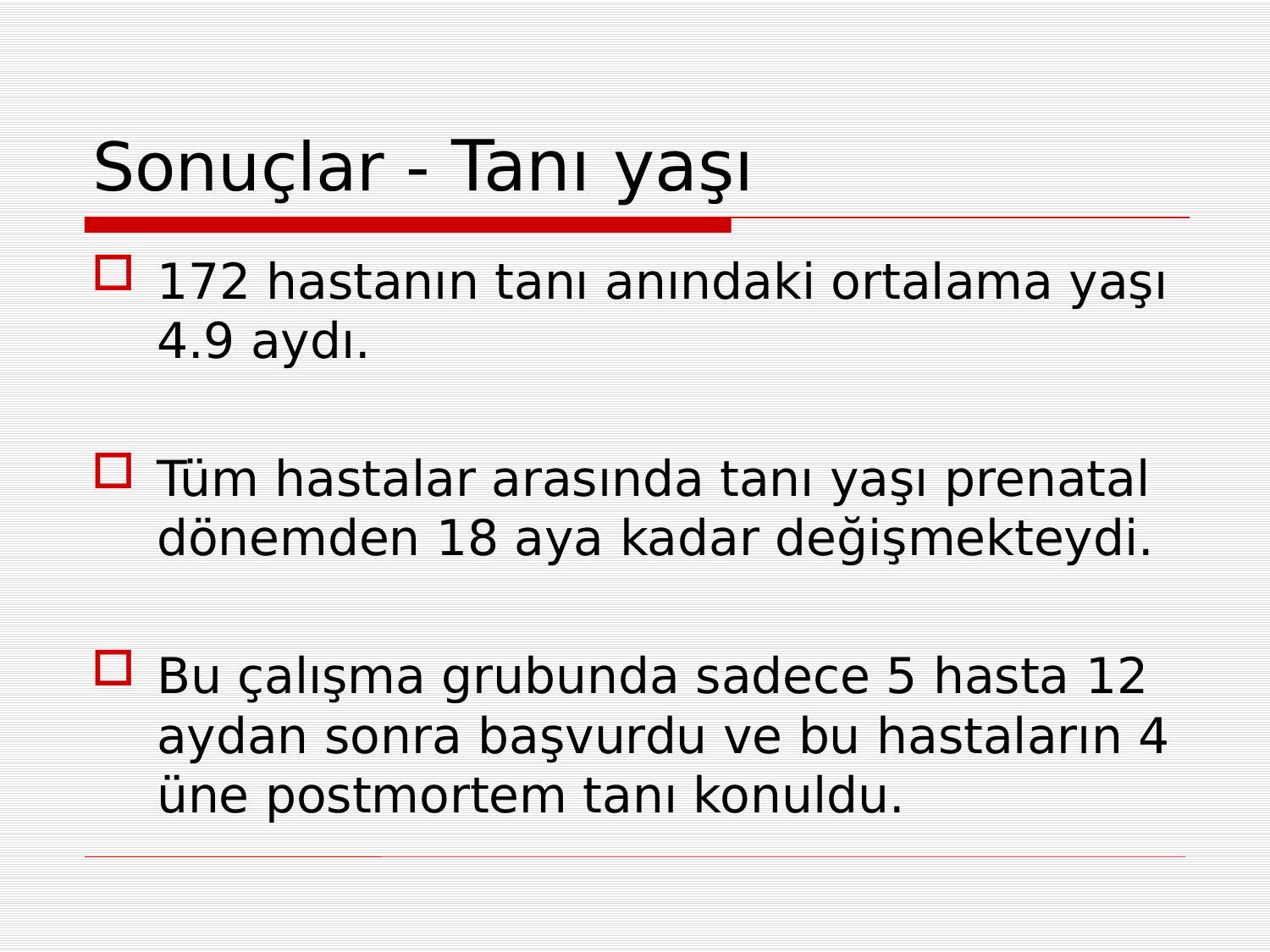

# Sonuçlar - Tanı yaşı
172 hastanın tanı anındaki ortalama yaşı 4.9 aydı.

Tüm hastalar arasında tanı yaşı prenatal dönemden 18 aya kadar değişmekteydi.

Bu çalışma grubunda sadece 5 hasta 12 aydan sonra başvurdu ve bu hastaların 4 üne postmortem tanı konuldu.